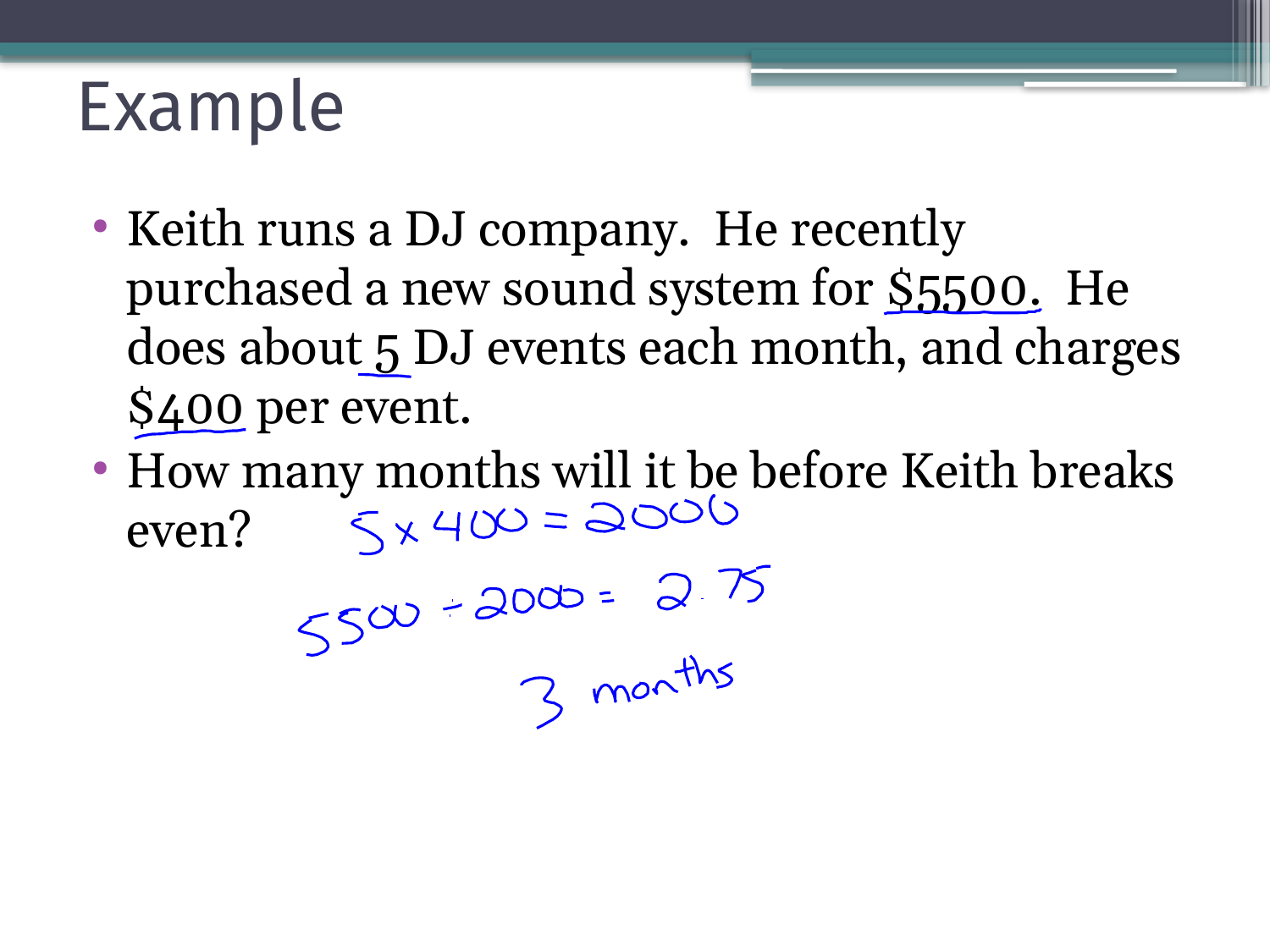

# Example
Keith runs a DJ company.  He recently purchased a new sound system for $5500.  He does about 5 DJ events each month, and charges $400 per event.
How many months will it be before Keith breaks even?